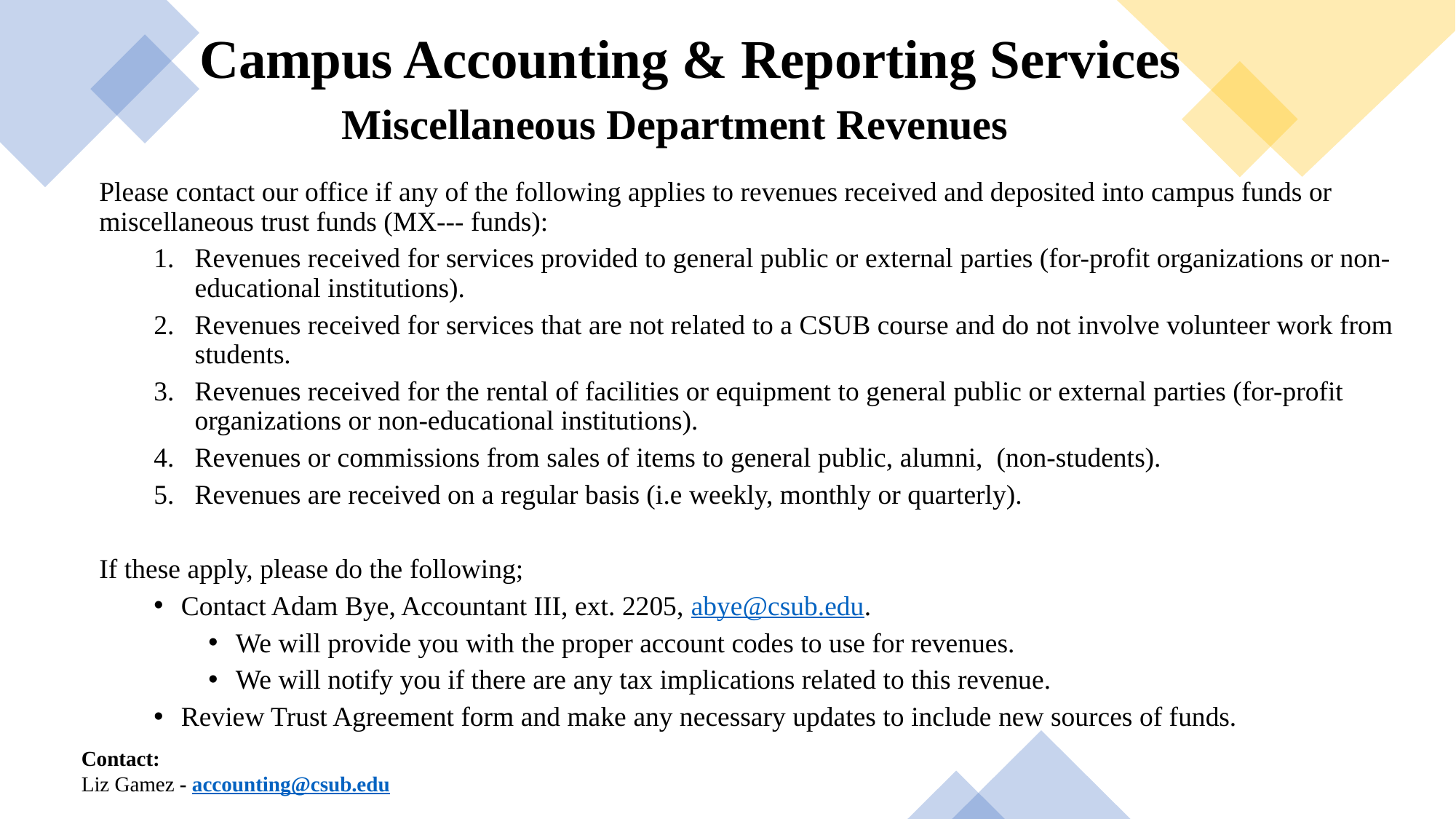

Campus Accounting & Reporting Services

 Miscellaneous Department Revenues

Please contact our office if any of the following applies to revenues received and deposited into campus funds or miscellaneous trust funds (MX--- funds):
Revenues received for services provided to general public or external parties (for-profit organizations or non-educational institutions).
Revenues received for services that are not related to a CSUB course and do not involve volunteer work from students.
Revenues received for the rental of facilities or equipment to general public or external parties (for-profit organizations or non-educational institutions).
Revenues or commissions from sales of items to general public, alumni,  (non-students).
Revenues are received on a regular basis (i.e weekly, monthly or quarterly).

If these apply, please do the following;
Contact Adam Bye, Accountant III, ext. 2205, abye@csub.edu.
We will provide you with the proper account codes to use for revenues.
We will notify you if there are any tax implications related to this revenue.
Review Trust Agreement form and make any necessary updates to include new sources of funds.

Contact:
Liz Gamez - accounting@csub.edu